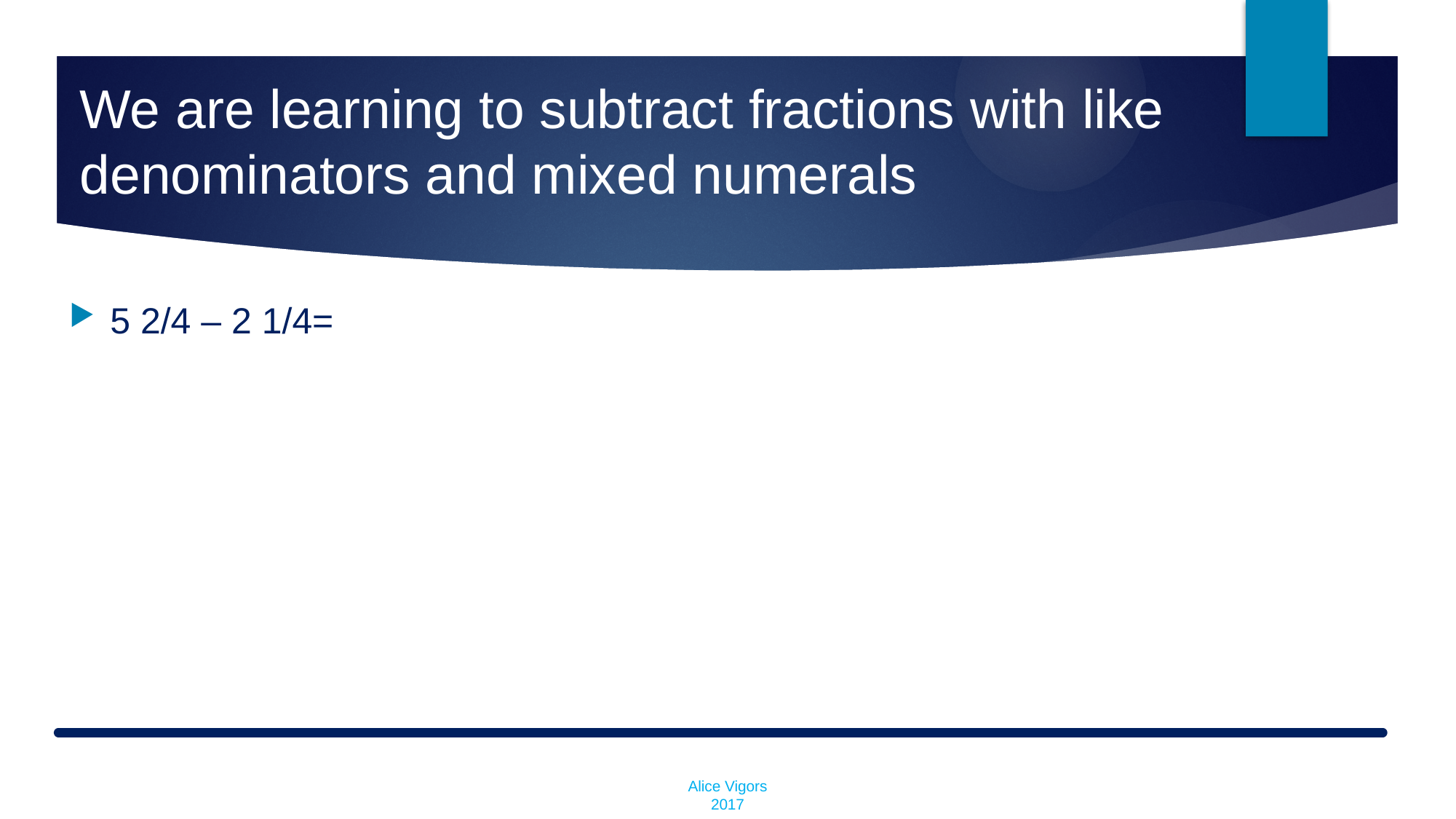

# We are learning to subtract fractions with like denominators and mixed numerals
5 2/4 – 2 1/4=
Alice Vigors 2017